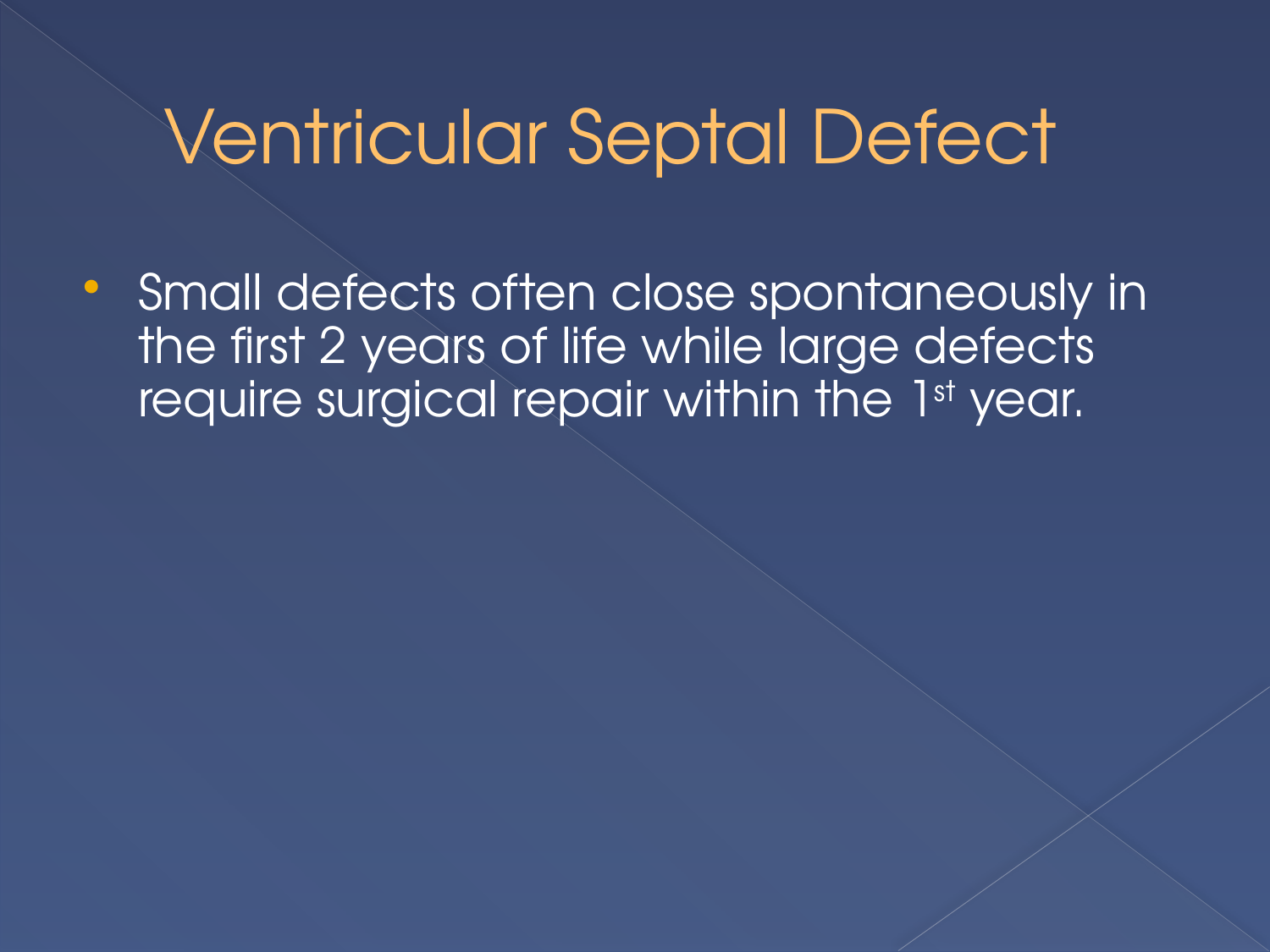

# Ventricular Septal Defect
Small defects often close spontaneously in the first 2 years of life while large defects require surgical repair within the 1st year.